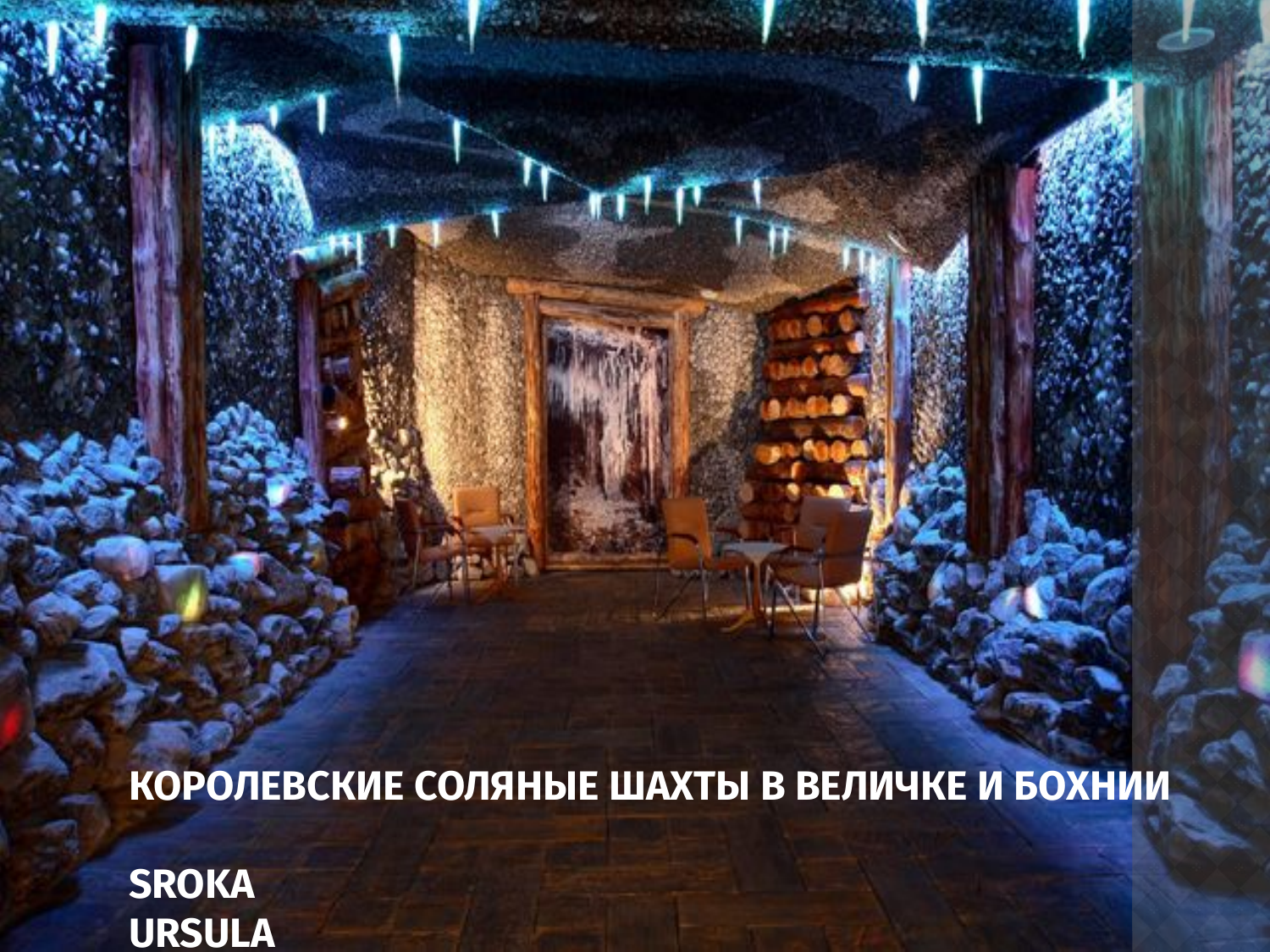

# Королевские соляные шахты в Величке и Бохнии Sroka Ursula